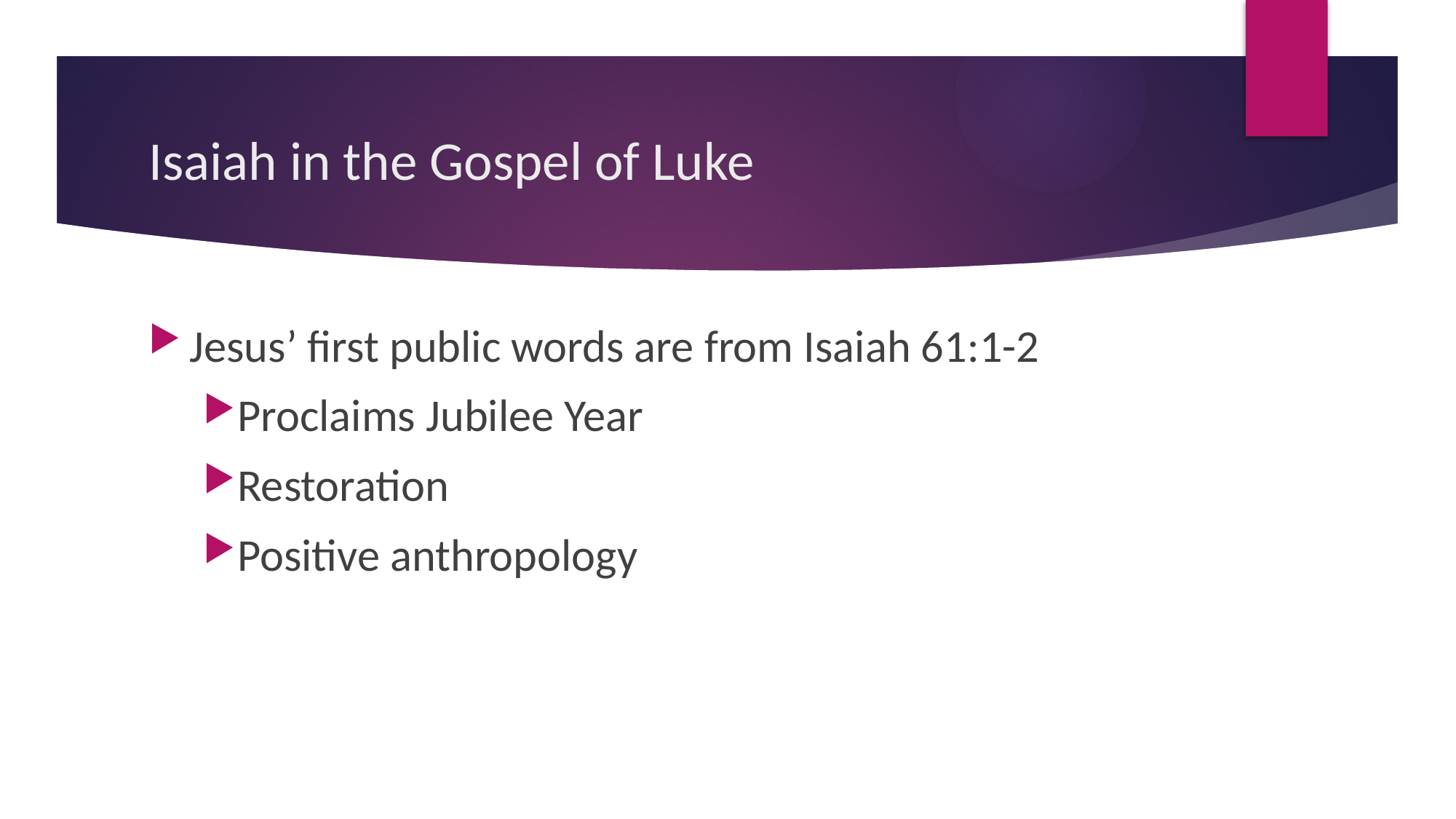

# Isaiah in the Gospel of Luke
Jesus’ first public words are from Isaiah 61:1-2
Proclaims Jubilee Year
Restoration
Positive anthropology